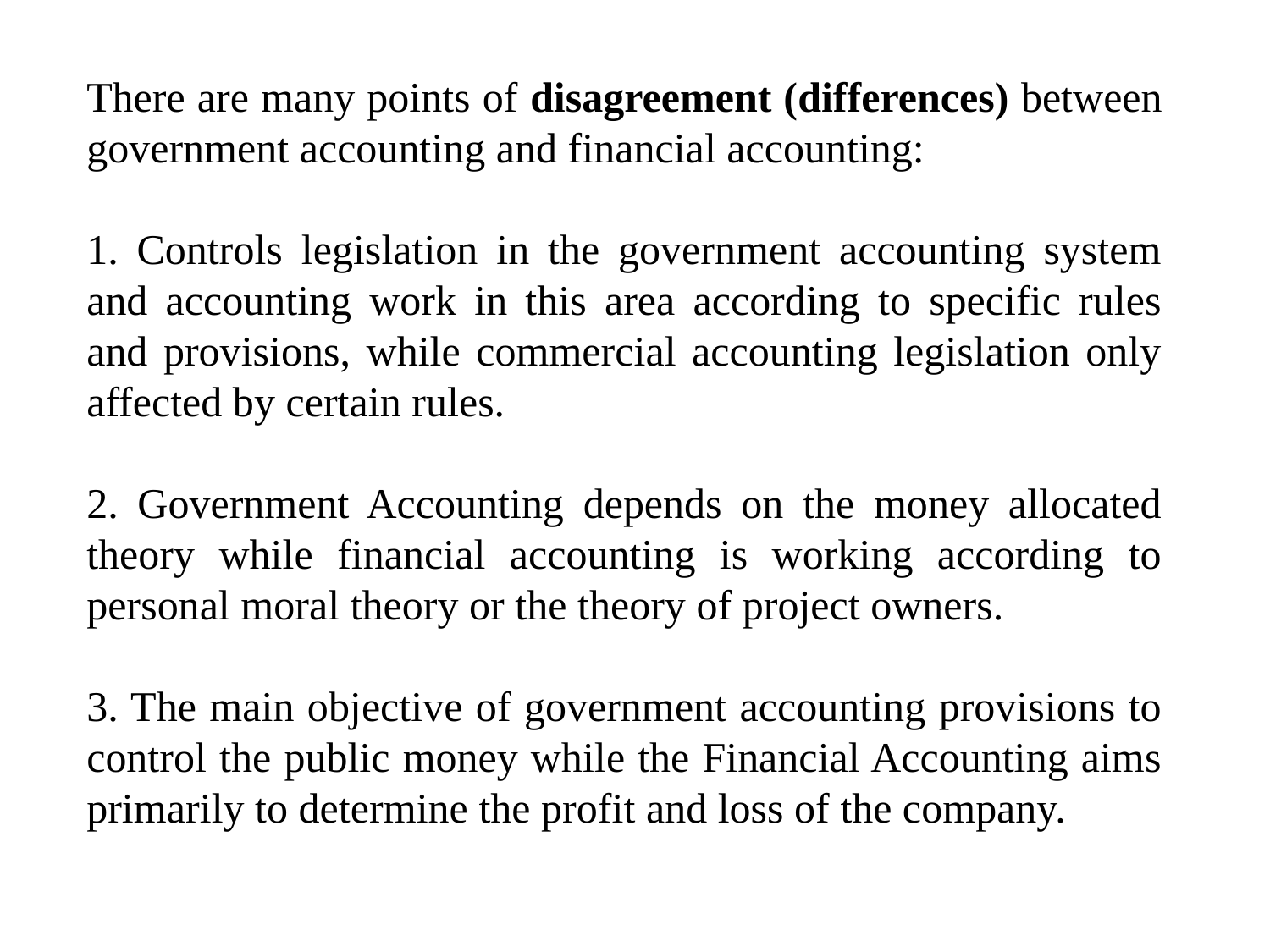

There are many points of disagreement (differences) between government accounting and financial accounting:

1. Controls legislation in the government accounting system and accounting work in this area according to specific rules and provisions, while commercial accounting legislation only affected by certain rules.

2. Government Accounting depends on the money allocated theory while financial accounting is working according to personal moral theory or the theory of project owners.

3. The main objective of government accounting provisions to control the public money while the Financial Accounting aims primarily to determine the profit and loss of the company.